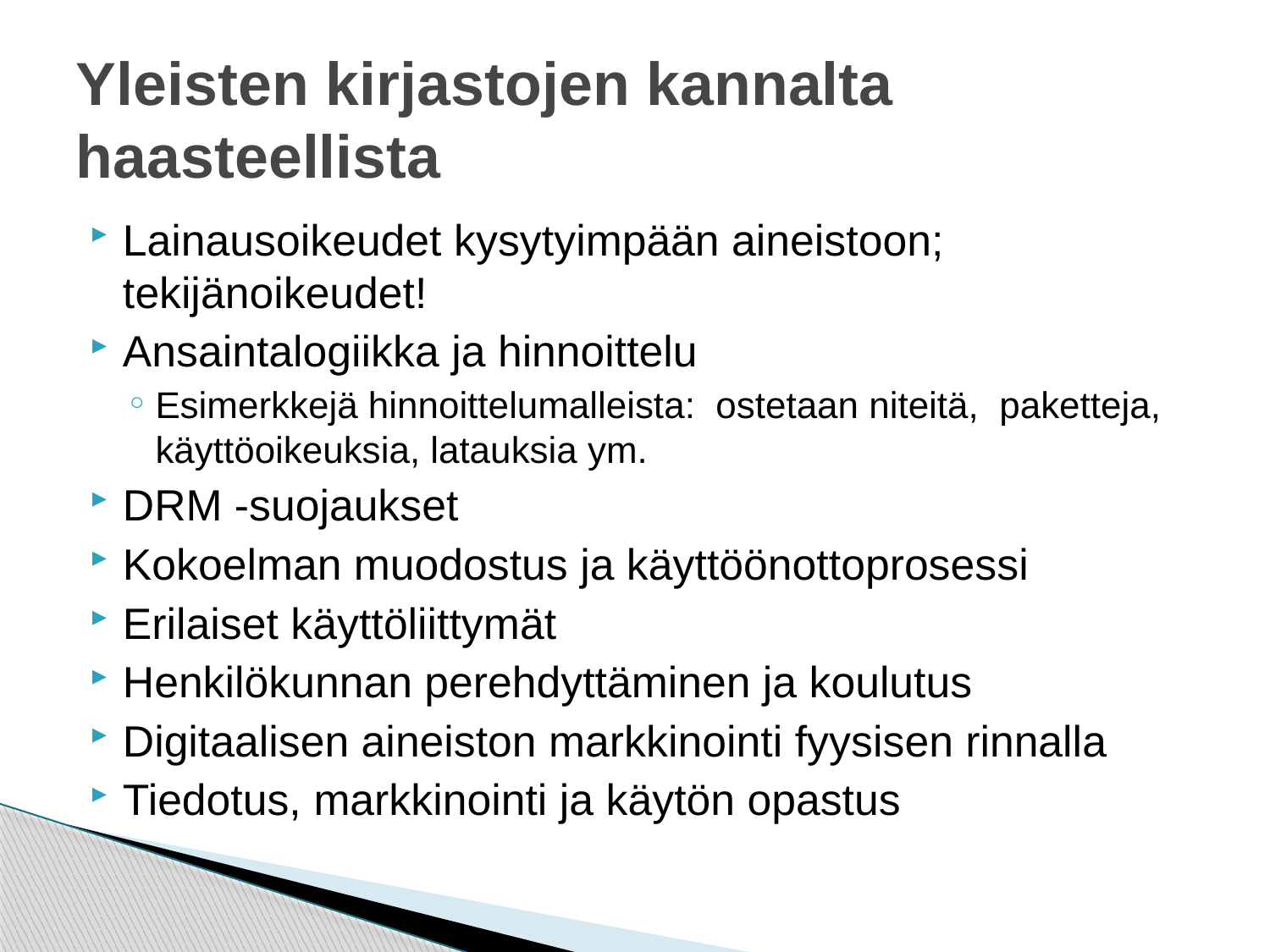

# Yleisten kirjastojen kannalta haasteellista
Lainausoikeudet kysytyimpään aineistoon; tekijänoikeudet!
Ansaintalogiikka ja hinnoittelu
Esimerkkejä hinnoittelumalleista:  ostetaan niteitä,  paketteja, käyttöoikeuksia, latauksia ym.
DRM -suojaukset
Kokoelman muodostus ja käyttöönottoprosessi
Erilaiset käyttöliittymät
Henkilökunnan perehdyttäminen ja koulutus
Digitaalisen aineiston markkinointi fyysisen rinnalla
Tiedotus, markkinointi ja käytön opastus